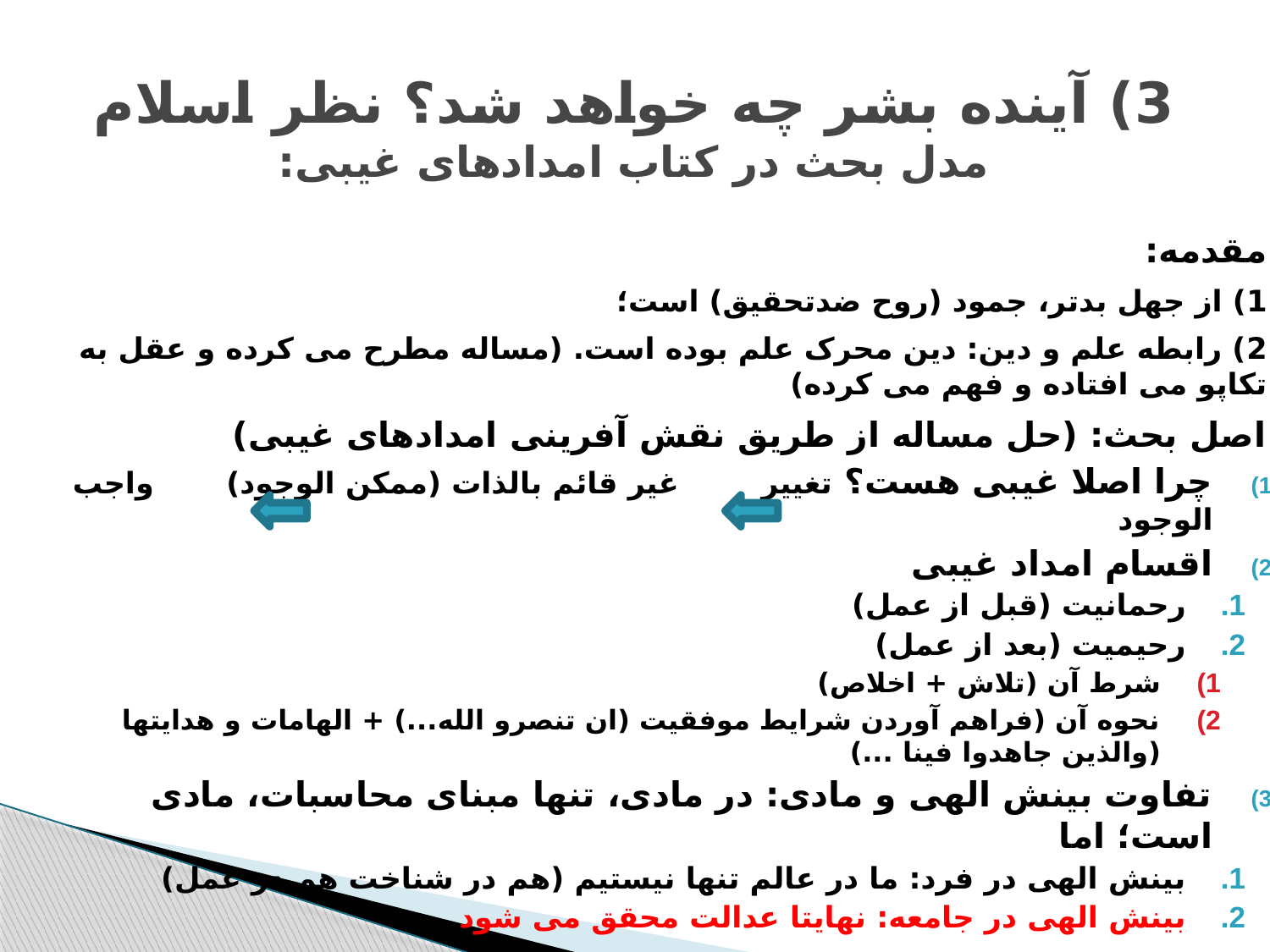

# 3) آینده بشر چه خواهد شد؟ نظر اسلام مدل بحث در کتاب امدادهای غیبی:
مقدمه:
1) از جهل بدتر، جمود (روح ضدتحقیق) است؛
2) رابطه علم و دین: دین محرک علم بوده است. (مساله مطرح می کرده و عقل به تکاپو می افتاده و فهم می کرده)
اصل بحث: (حل مساله از طریق نقش آفرینی امدادهای غیبی)
چرا اصلا غیبی هست؟ تغییر        غیر قائم بالذات (ممکن الوجود)       واجب الوجود
اقسام امداد غیبی
رحمانیت (قبل از عمل)
رحیمیت (بعد از عمل)
شرط آن (تلاش + اخلاص)
نحوه آن (فراهم آوردن شرایط موفقیت (ان تنصرو الله...) + الهامات و هدایتها (والذین جاهدوا فینا ...)
تفاوت بینش الهی و مادی: در مادی، تنها مبنای محاسبات، مادی است؛ اما
بینش الهی در فرد: ما در عالم تنها نیستیم (هم در شناخت هم در عمل)
بینش الهی در جامعه: نهایتا عدالت محقق می شود